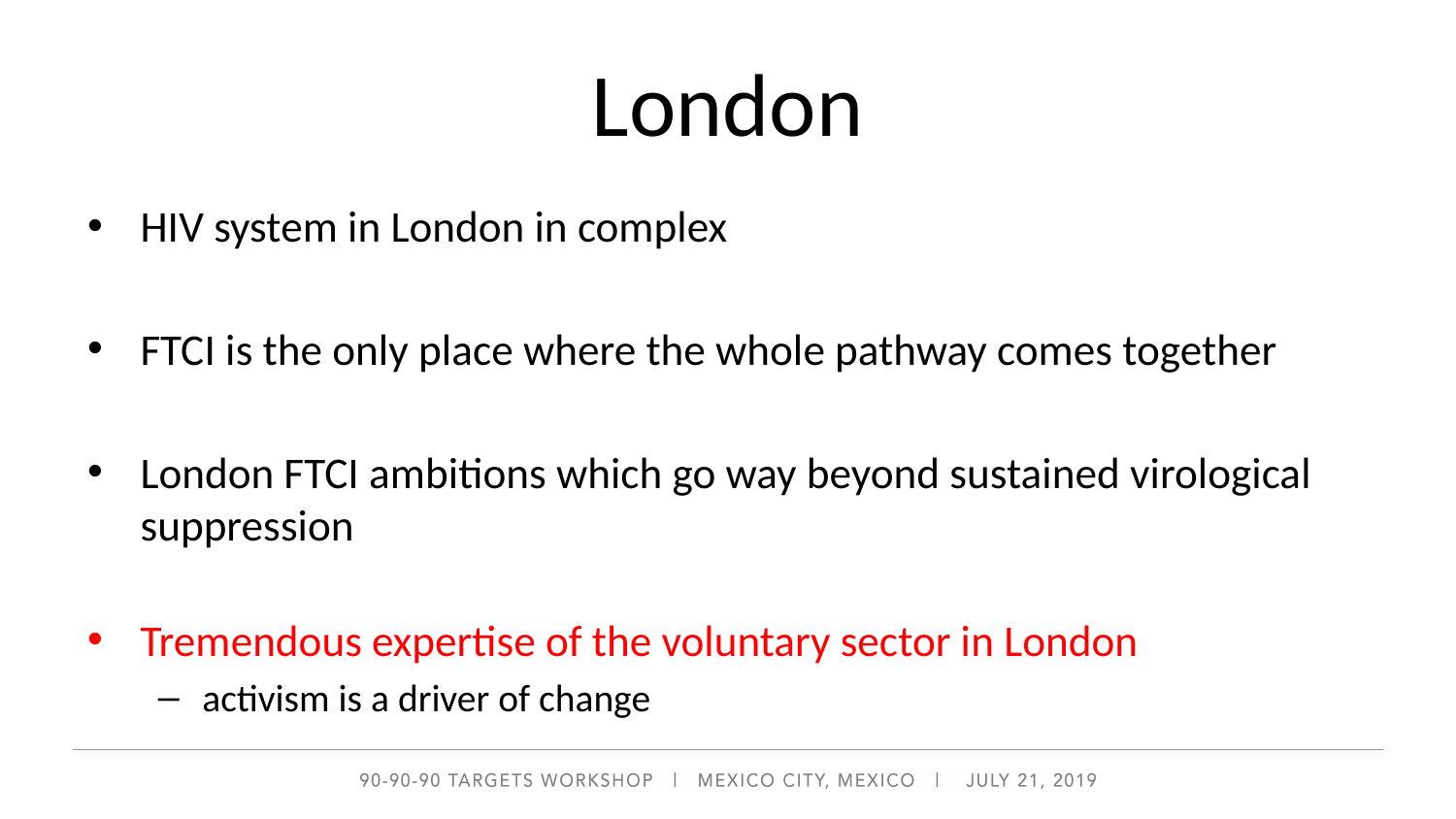

# London
HIV system in London in complex

FTCI is the only place where the whole pathway comes together

London FTCI ambitions which go way beyond sustained virological suppression

Tremendous expertise of the voluntary sector in London
activism is a driver of change